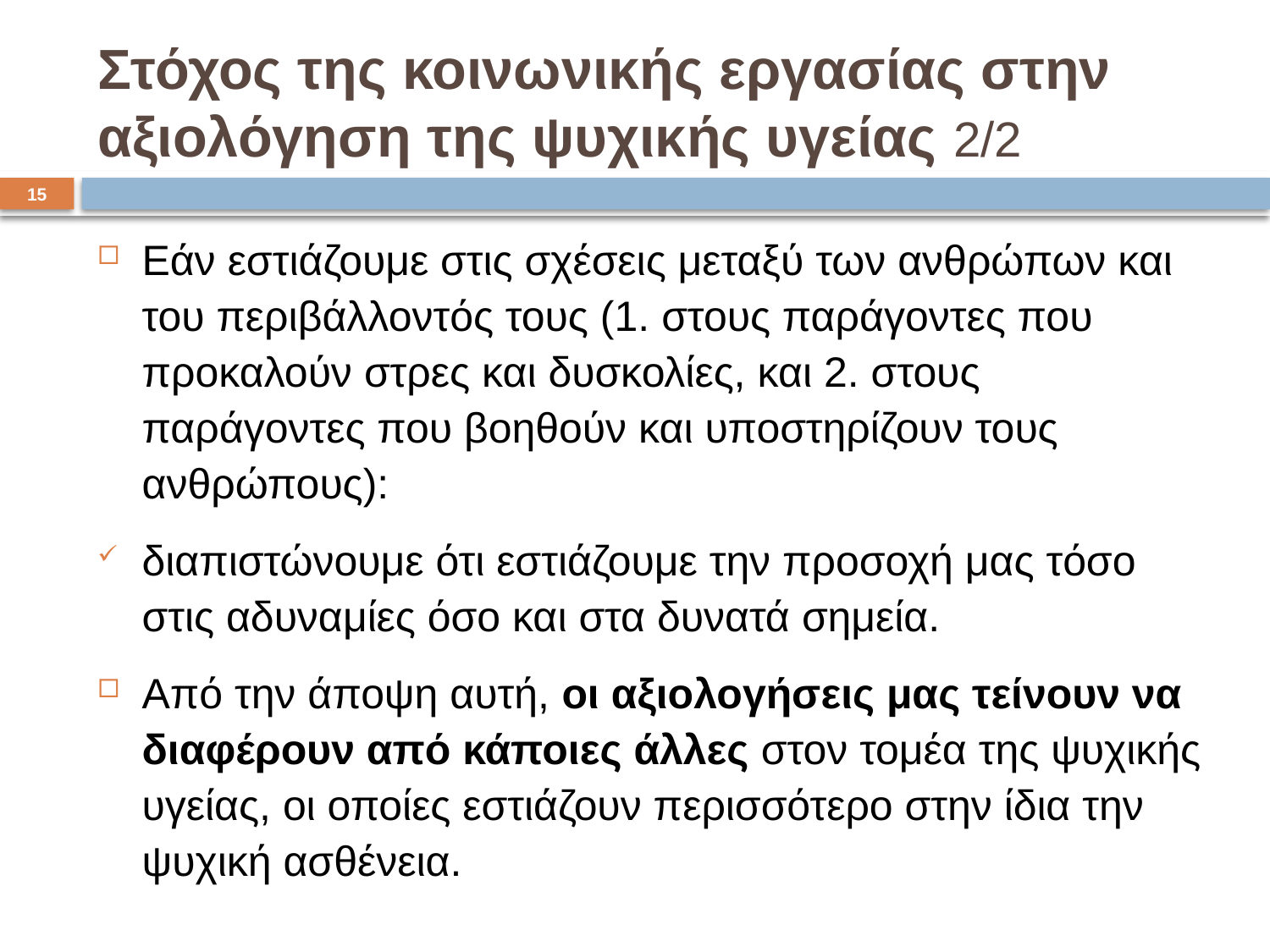

# Στόχος της κοινωνικής εργασίας στην αξιολόγηση της ψυχικής υγείας 2/2
15
Εάν εστιάζουμε στις σχέσεις μεταξύ των ανθρώπων και του περιβάλλοντός τους (1. στους παράγοντες που προκαλούν στρες και δυσκολίες, και 2. στους παράγοντες που βοηθούν και υποστηρίζουν τους ανθρώπους):
διαπιστώνουμε ότι εστιάζουμε την προσοχή μας τόσο στις αδυναμίες όσο και στα δυνατά σημεία.
Από την άποψη αυτή, οι αξιολογήσεις μας τείνουν να διαφέρουν από κάποιες άλλες στον τομέα της ψυχικής υγείας, οι οποίες εστιάζουν περισσότερο στην ίδια την ψυχική ασθένεια.